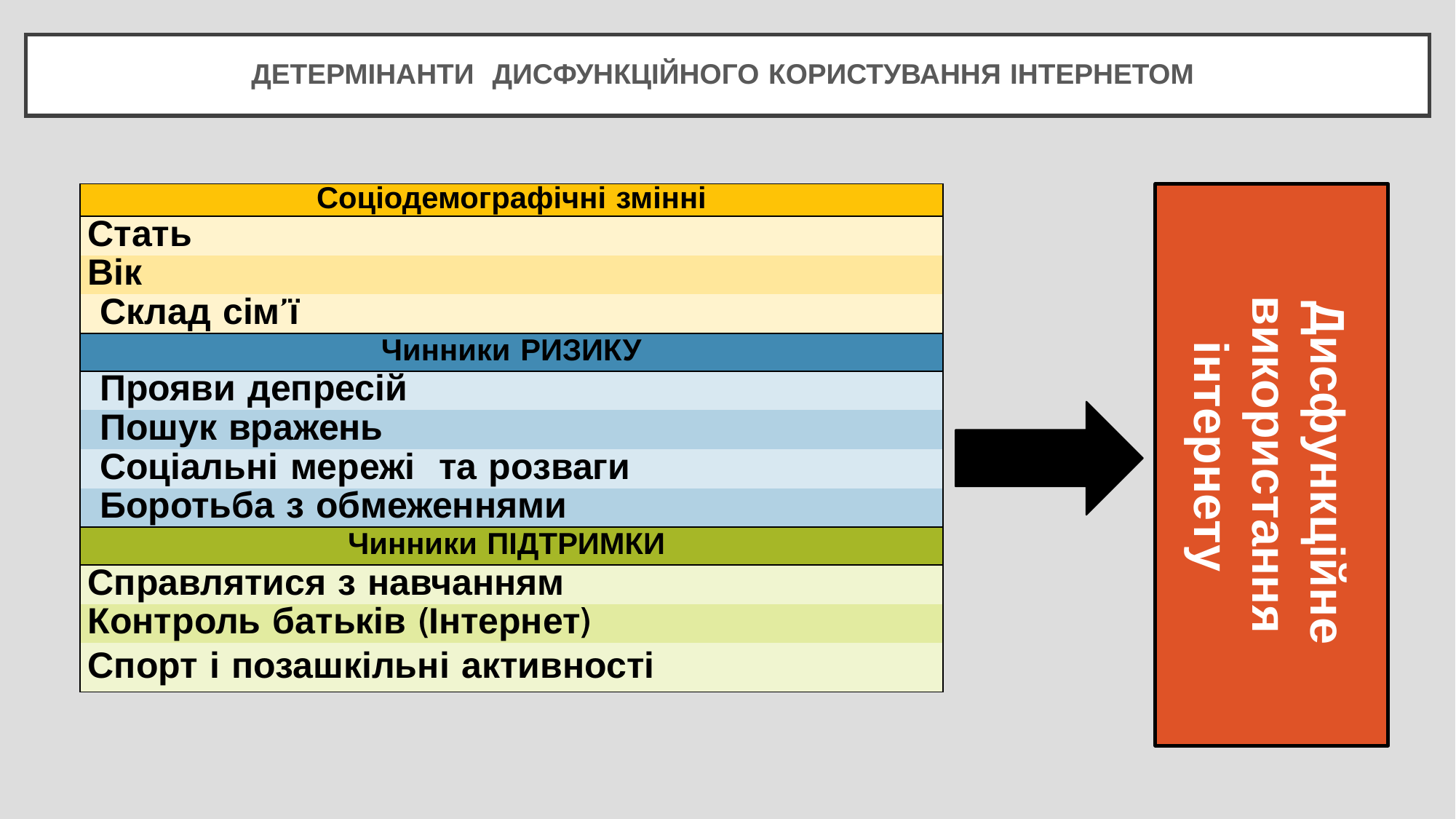

# Детермінанти  ДИСфункціЙНОГО користування Інтернетом
 Дисфункційне використання інтернету
| Соціодемографічні змінні |
| --- |
| Стать |
| Вік |
| Склад сім’ї |
| Чинники РИЗИКУ |
| Прояви депресій |
| Пошук вражень |
| Соціальні мережі та розваги |
| Боротьба з обмеженнями |
| Чинники ПІДТРИМКИ |
| Справлятися з навчанням |
| Контроль батьків (Інтернет) |
| Спорт і позашкільні активності |